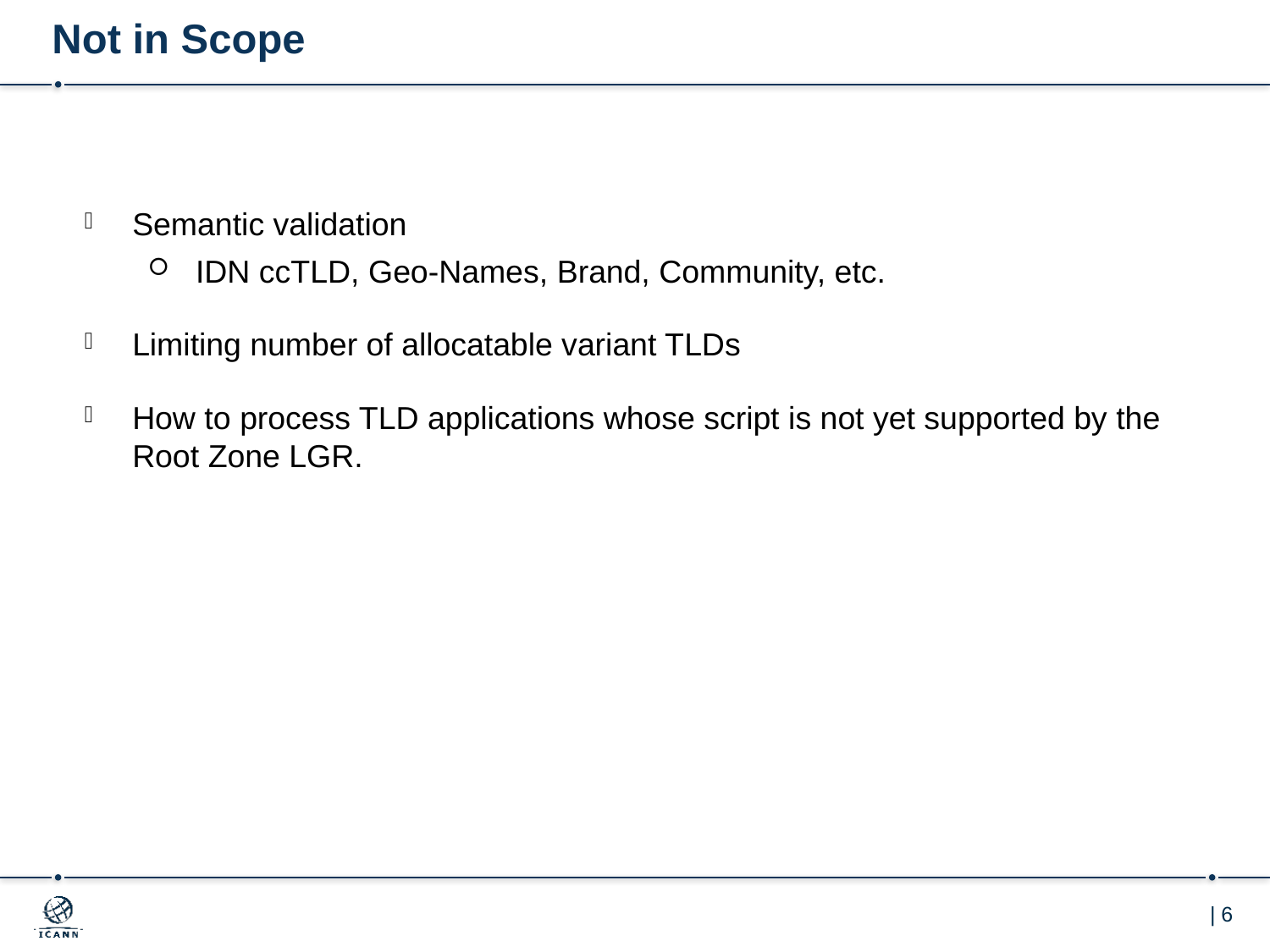

# Not in Scope
Semantic validation
IDN ccTLD, Geo-Names, Brand, Community, etc.
Limiting number of allocatable variant TLDs
How to process TLD applications whose script is not yet supported by the Root Zone LGR.